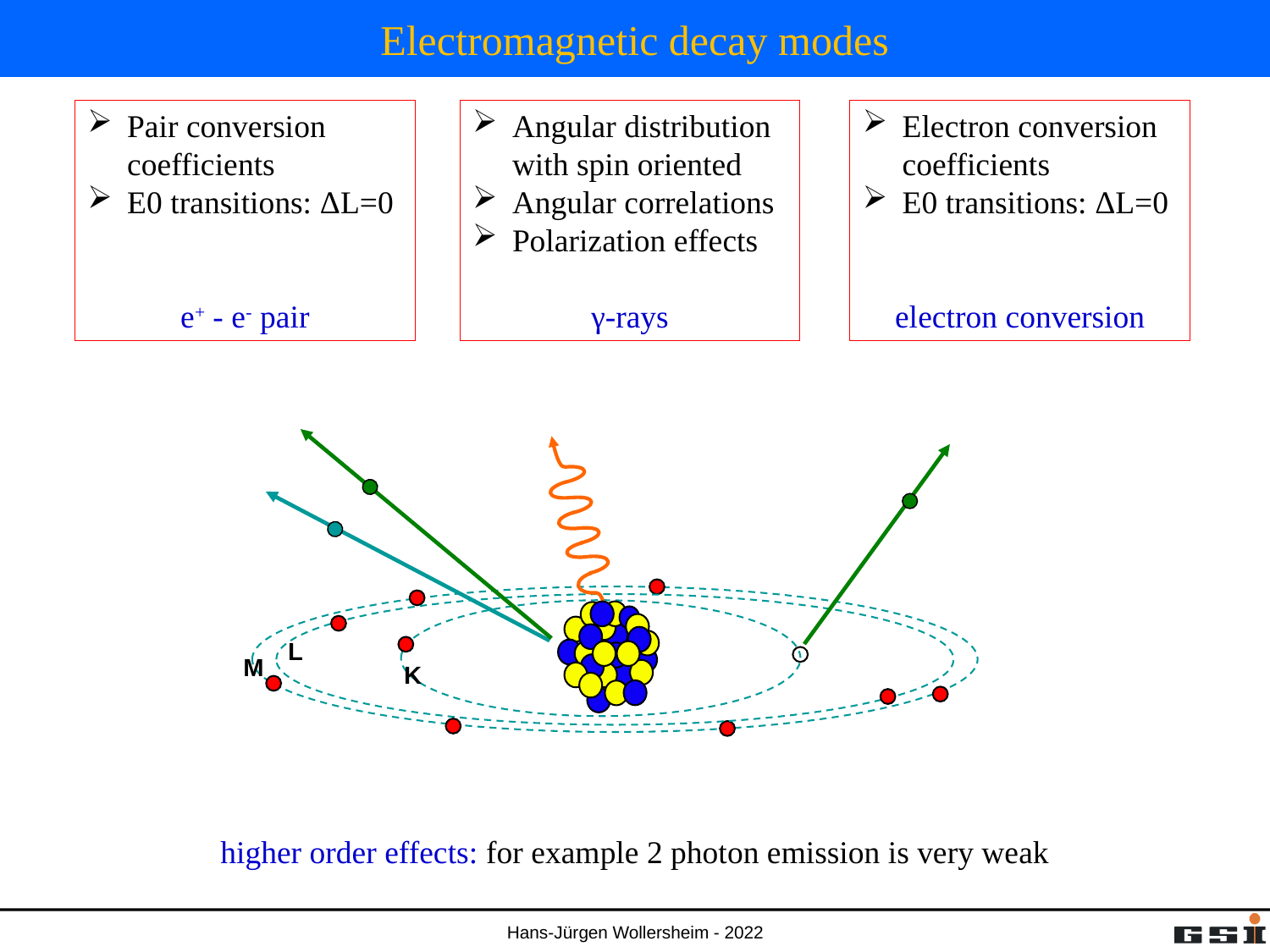

# Electromagnetic decay modes
Pair conversion coefficients
E0 transitions: ΔL=0

e+ - e- pair
Angular distribution with spin oriented
Angular correlations
Polarization effects

γ-rays
Electron conversion coefficients
E0 transitions: ΔL=0

electron conversion

L

M

K

higher order effects: for example 2 photon emission is very weak